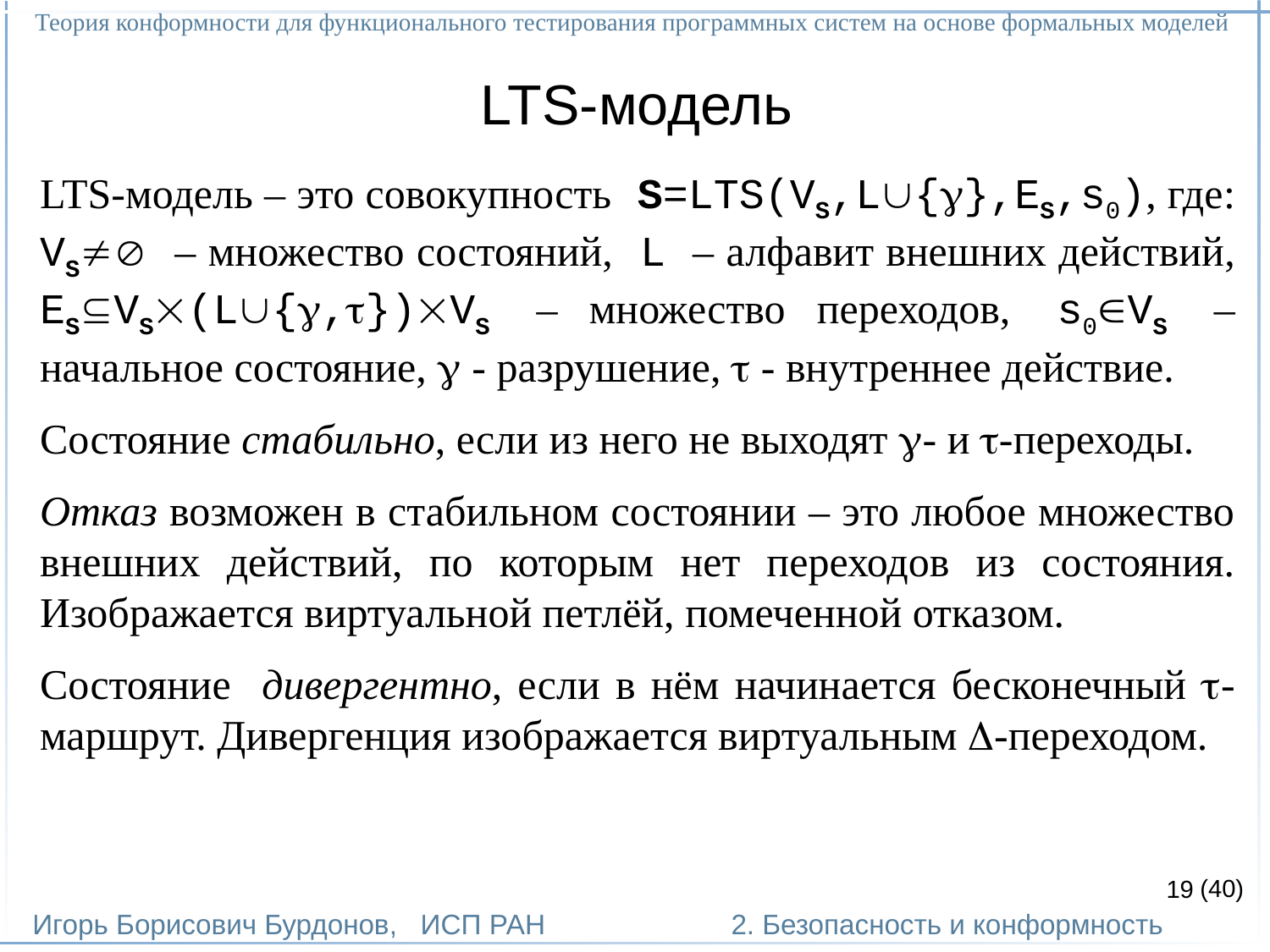

Теория конформности для функционального тестирования программных систем на основе формальных моделей

Игорь Борисович Бурдонов,   ИСП РАН

(40)
2. Безопасность и конформность
# LTS-модель
LTS-модель – это совокупность S=LTS(VS,L∪{γ},ES,s0), где:
VS≠∅ – множество состояний, L – алфавит внешних действий, ES⊆VS×(L∪{γ,τ})×VS – множество переходов, s0∈VS – начальное состояние, γ - разрушение, τ - внутреннее действие.
Состояние стабильно, если из него не выходят γ- и τ-переходы.
Отказ возможен в стабильном состоянии – это любое множество внешних действий, по которым нет переходов из состояния. Изображается виртуальной петлёй, помеченной отказом.
Состояние  дивергентно, если в нём начинается бесконечный τ-маршрут. Дивергенция изображается виртуальным Δ-переходом.
19